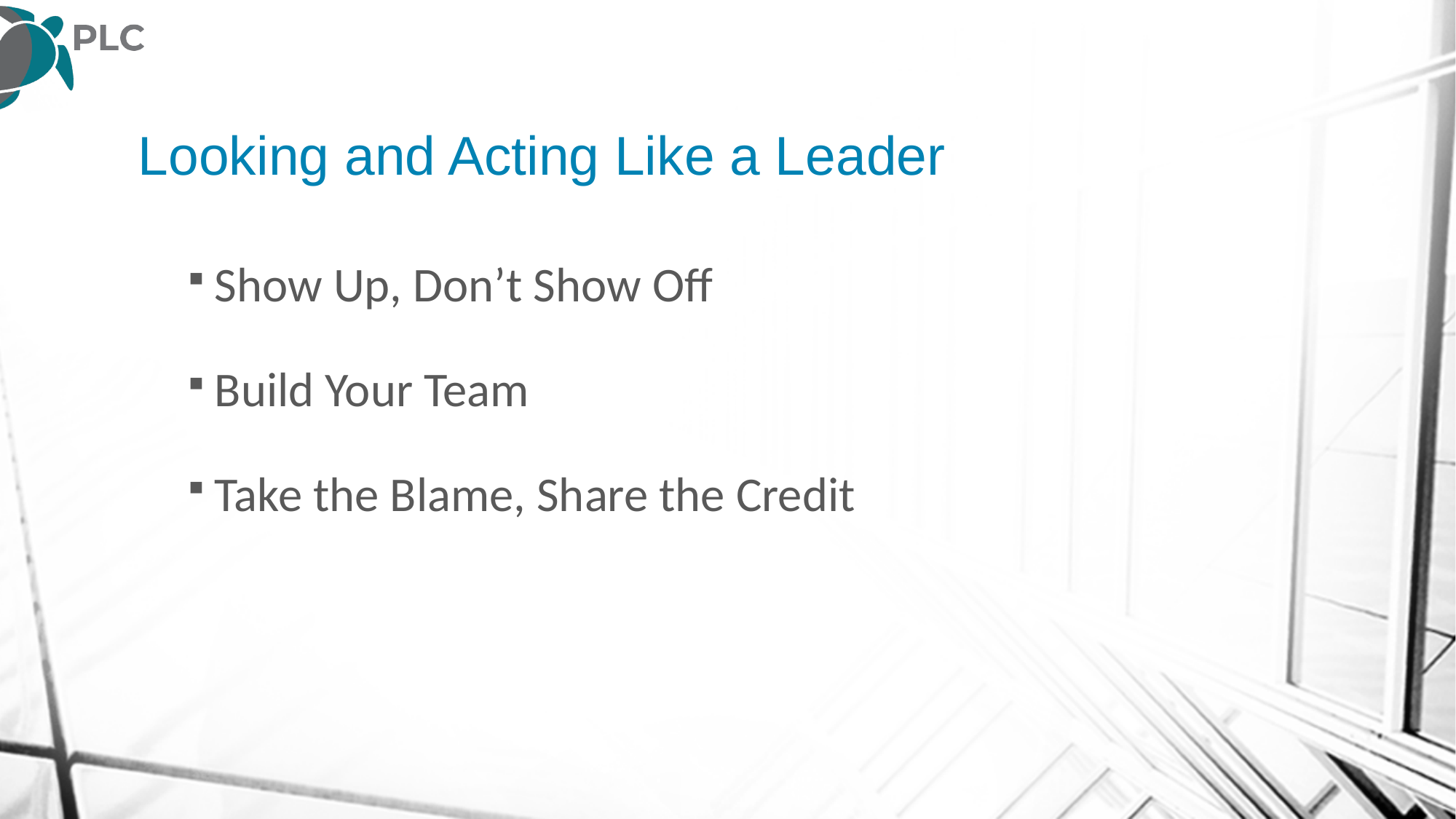

# Looking and Acting Like a Leader
Show Up, Don’t Show Off

Build Your Team

Take the Blame, Share the Credit